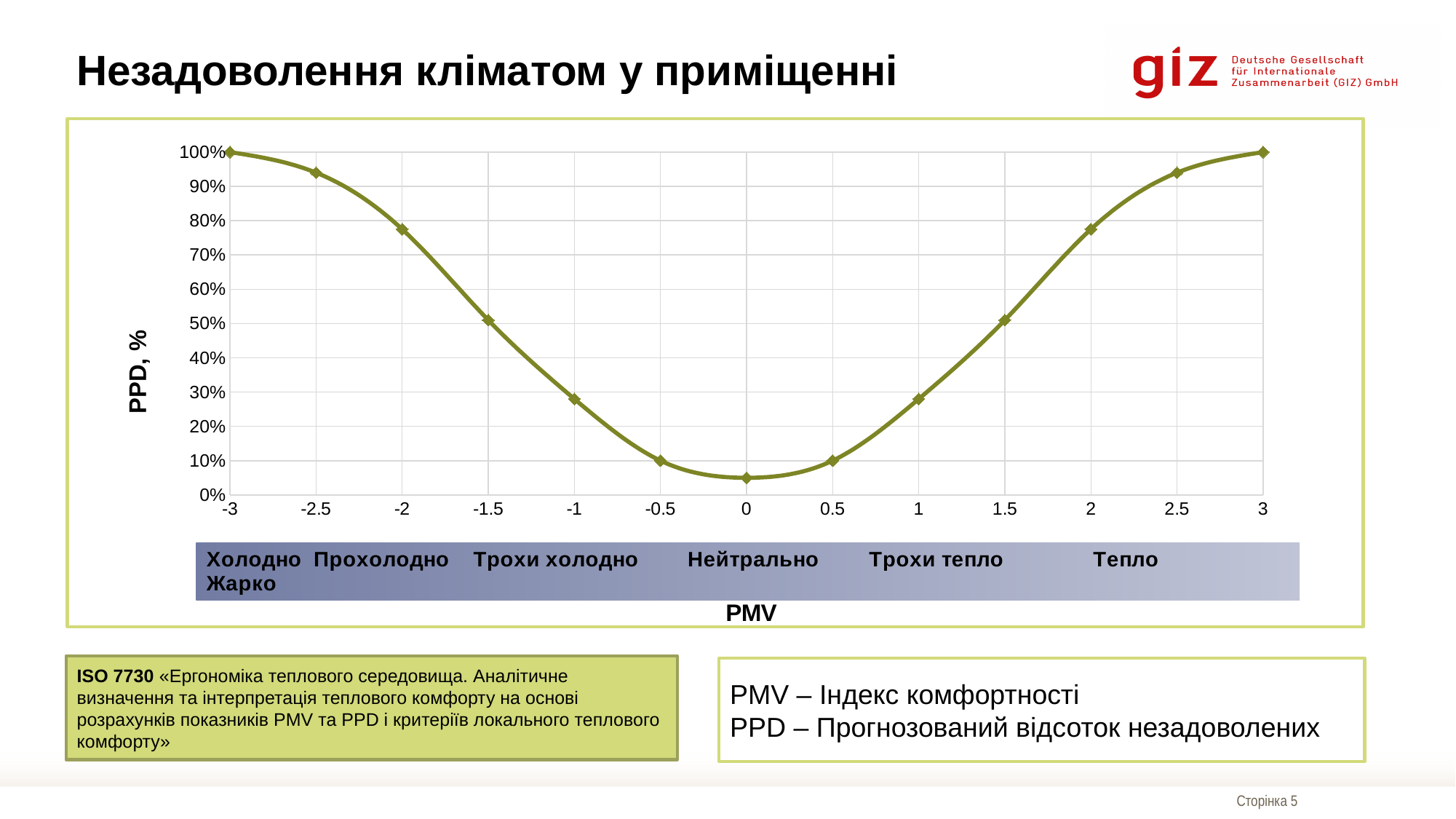

Незадоволення кліматом у приміщенні

### Chart

| Category | Series 1 |
|---|---|
ISO 7730 «Ергономіка теплового середовища. Аналітичне визначення та інтерпретація теплового комфорту на основі розрахунків показників PMV та PPD і критеріїв локального теплового комфорту»
PMV – Індекс комфортності
PPD – Прогнозований відсоток незадоволених